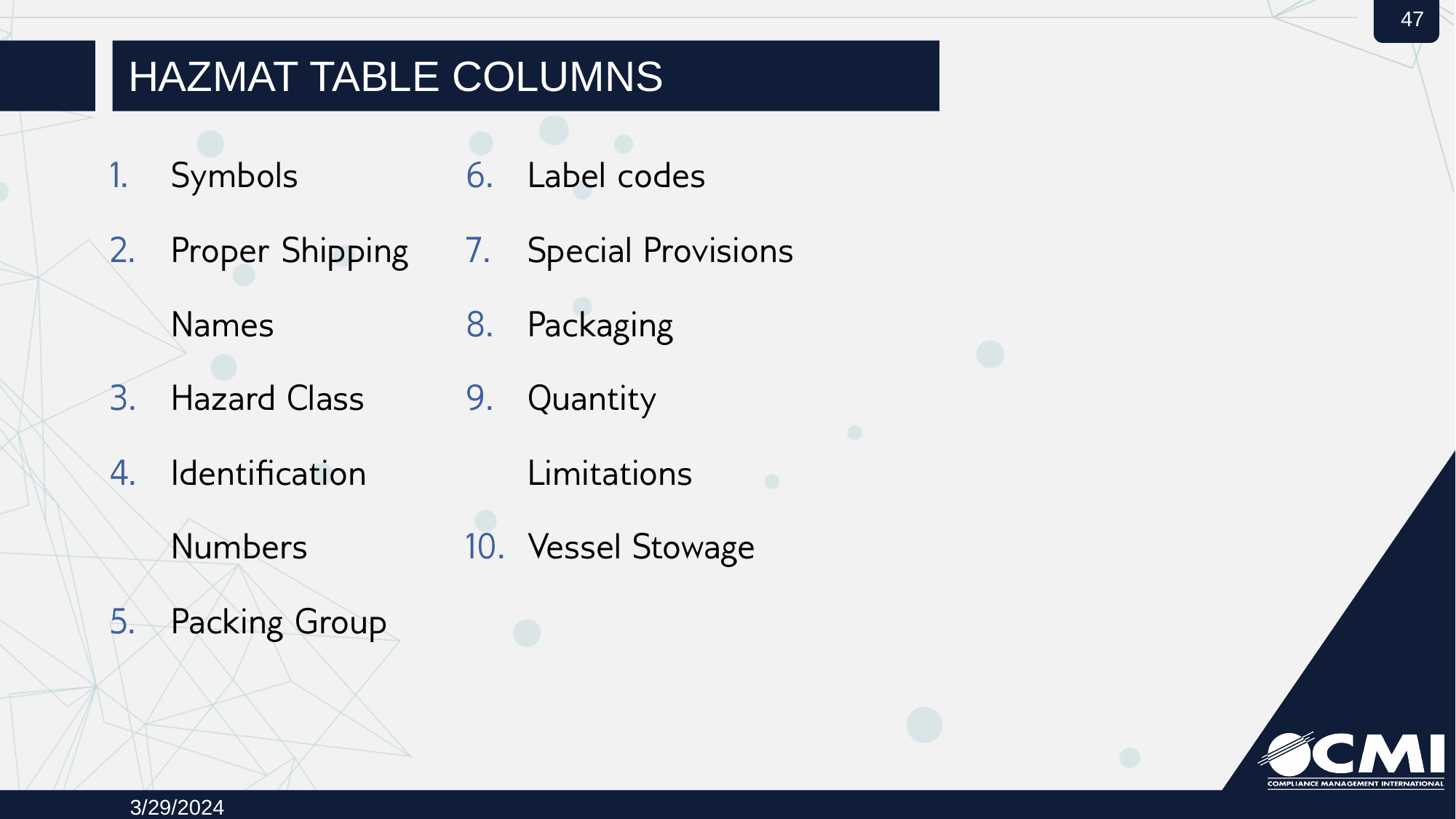

# HazMat Table Columns
Symbols
Proper Shipping Names
Hazard Class
Identification Numbers
Packing Group
Label codes
Special Provisions
Packaging
Quantity Limitations
Vessel Stowage